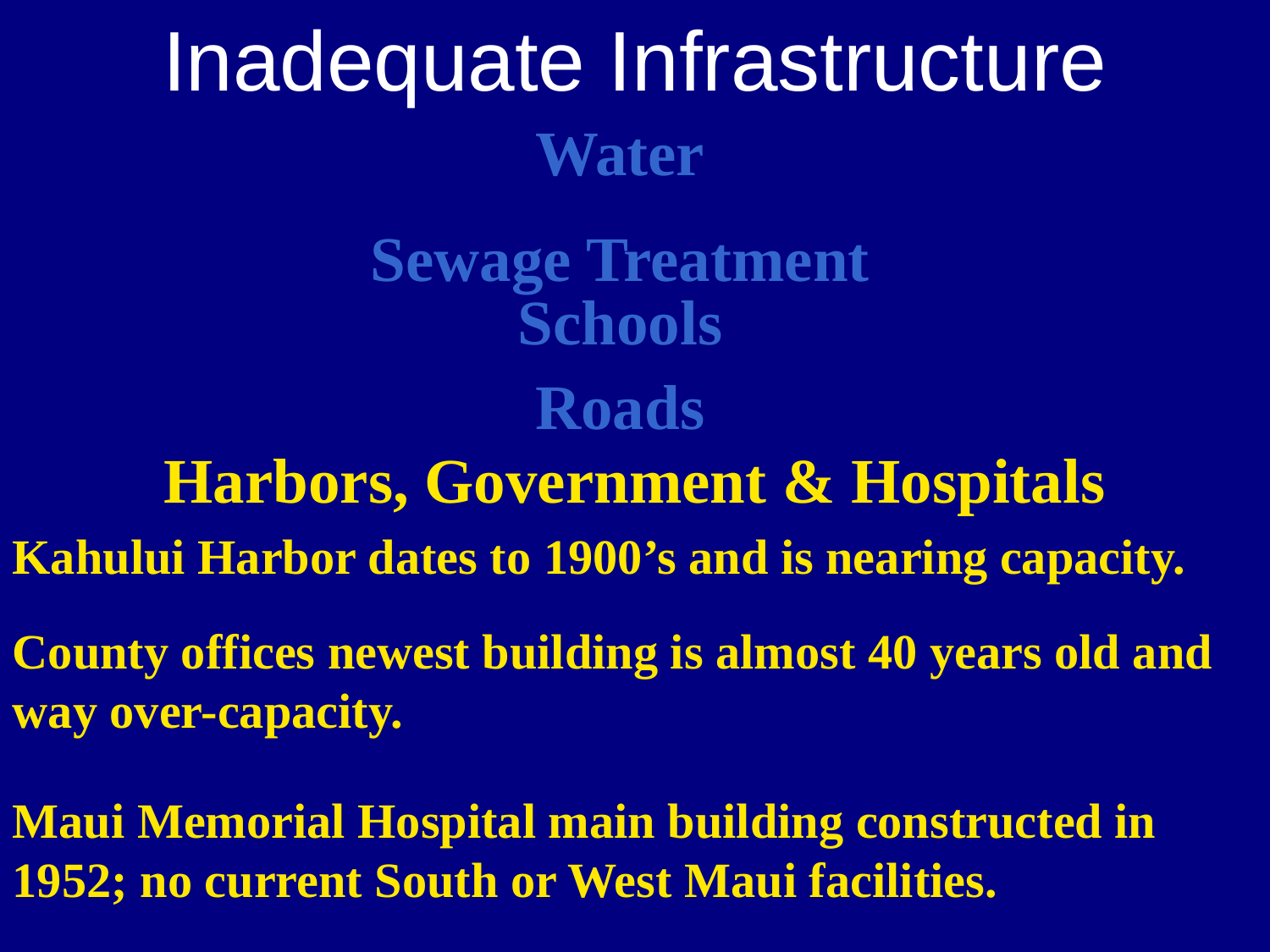

Inadequate Infrastructure
Water
Sewage Treatment
Schools
Roads
Harbors, Government & Hospitals
Kahului Harbor dates to 1900’s and is nearing capacity.
County offices newest building is almost 40 years old and way over-capacity.
Maui Memorial Hospital main building constructed in 1952; no current South or West Maui facilities.